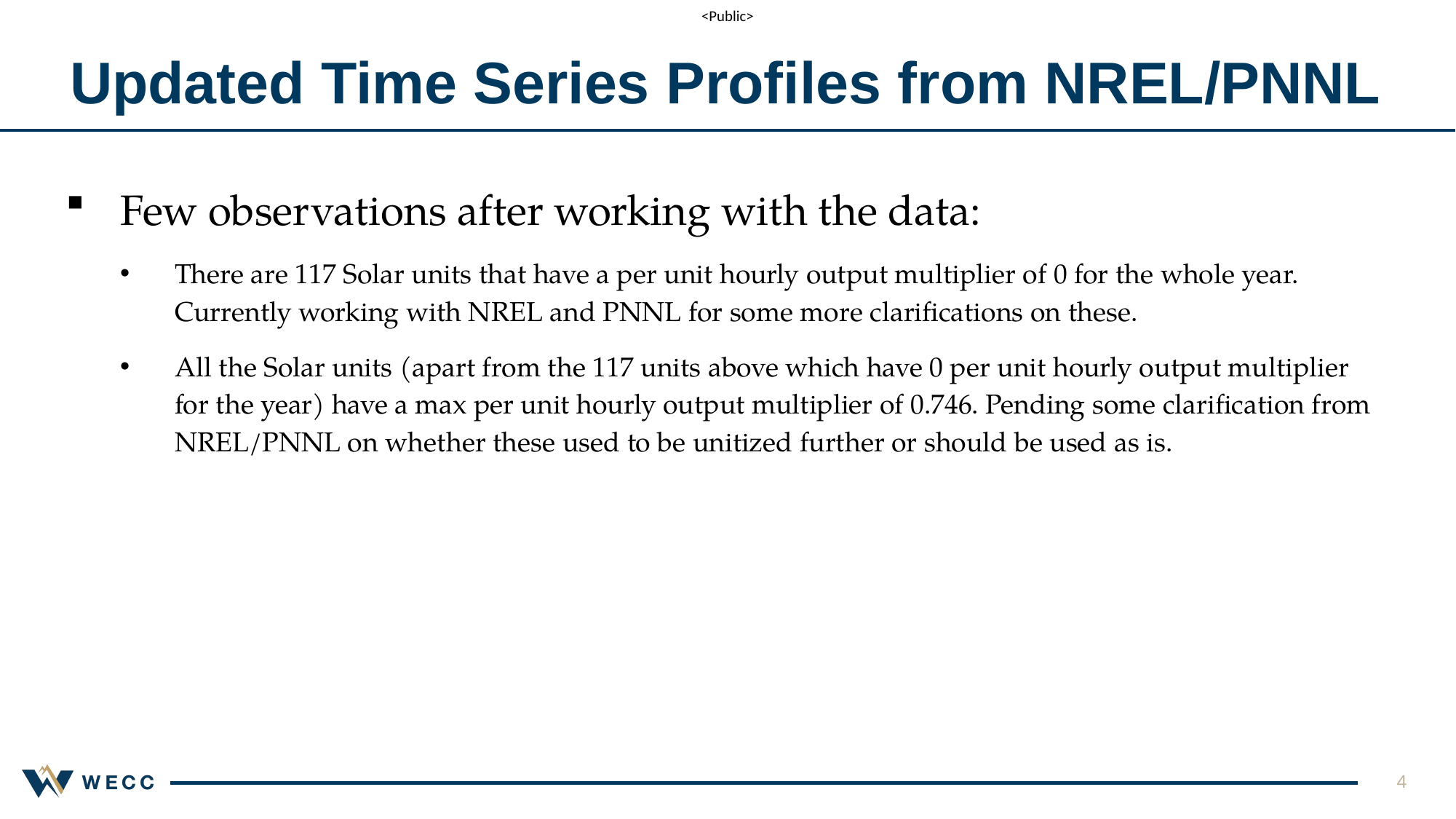

# Updated Time Series Profiles from NREL/PNNL
Few observations after working with the data:
There are 117 Solar units that have a per unit hourly output multiplier of 0 for the whole year. Currently working with NREL and PNNL for some more clarifications on these.
All the Solar units (apart from the 117 units above which have 0 per unit hourly output multiplier for the year) have a max per unit hourly output multiplier of 0.746. Pending some clarification from NREL/PNNL on whether these used to be unitized further or should be used as is.

4